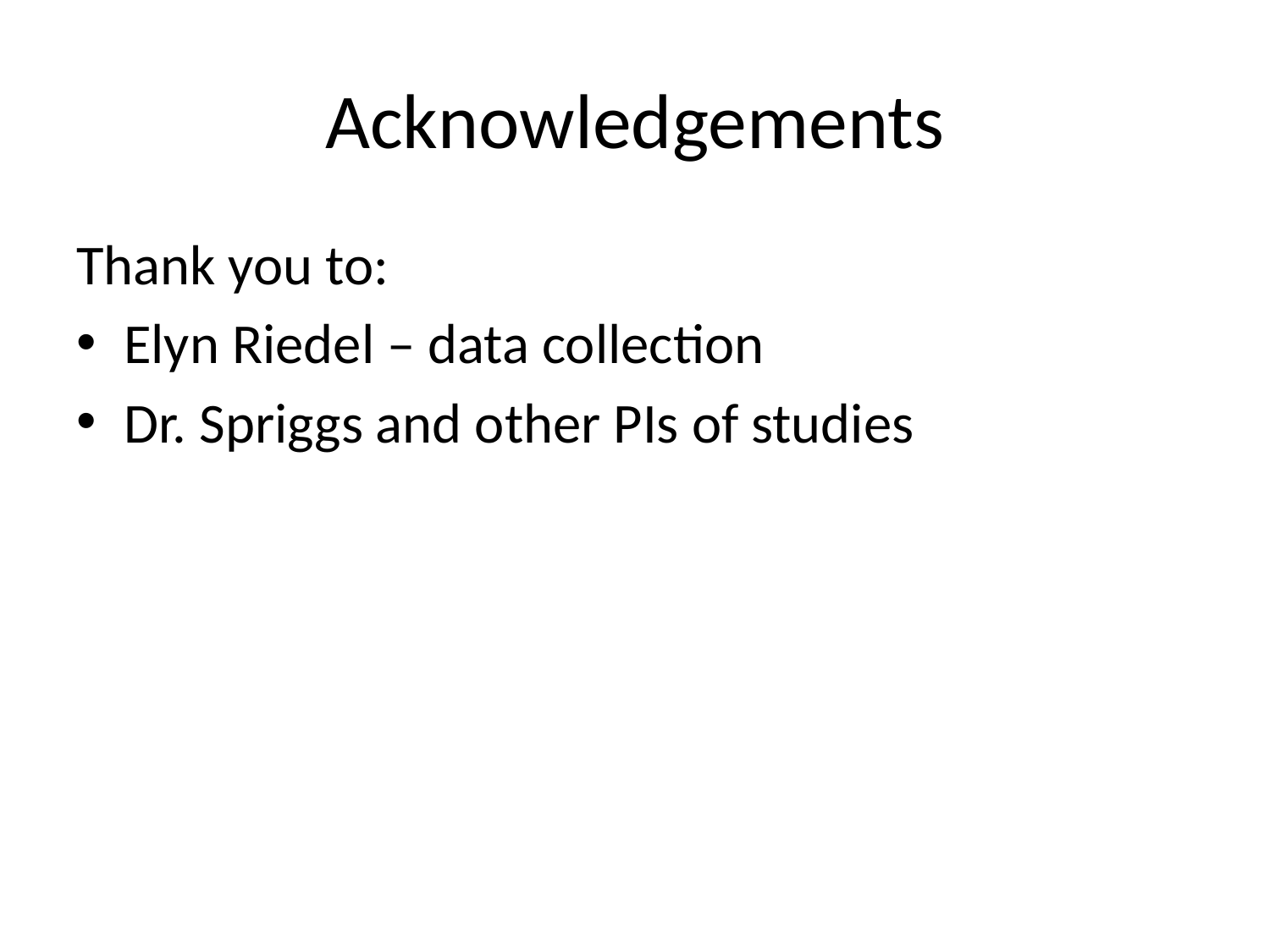

# Acknowledgements
Thank you to:
Elyn Riedel – data collection
Dr. Spriggs and other PIs of studies